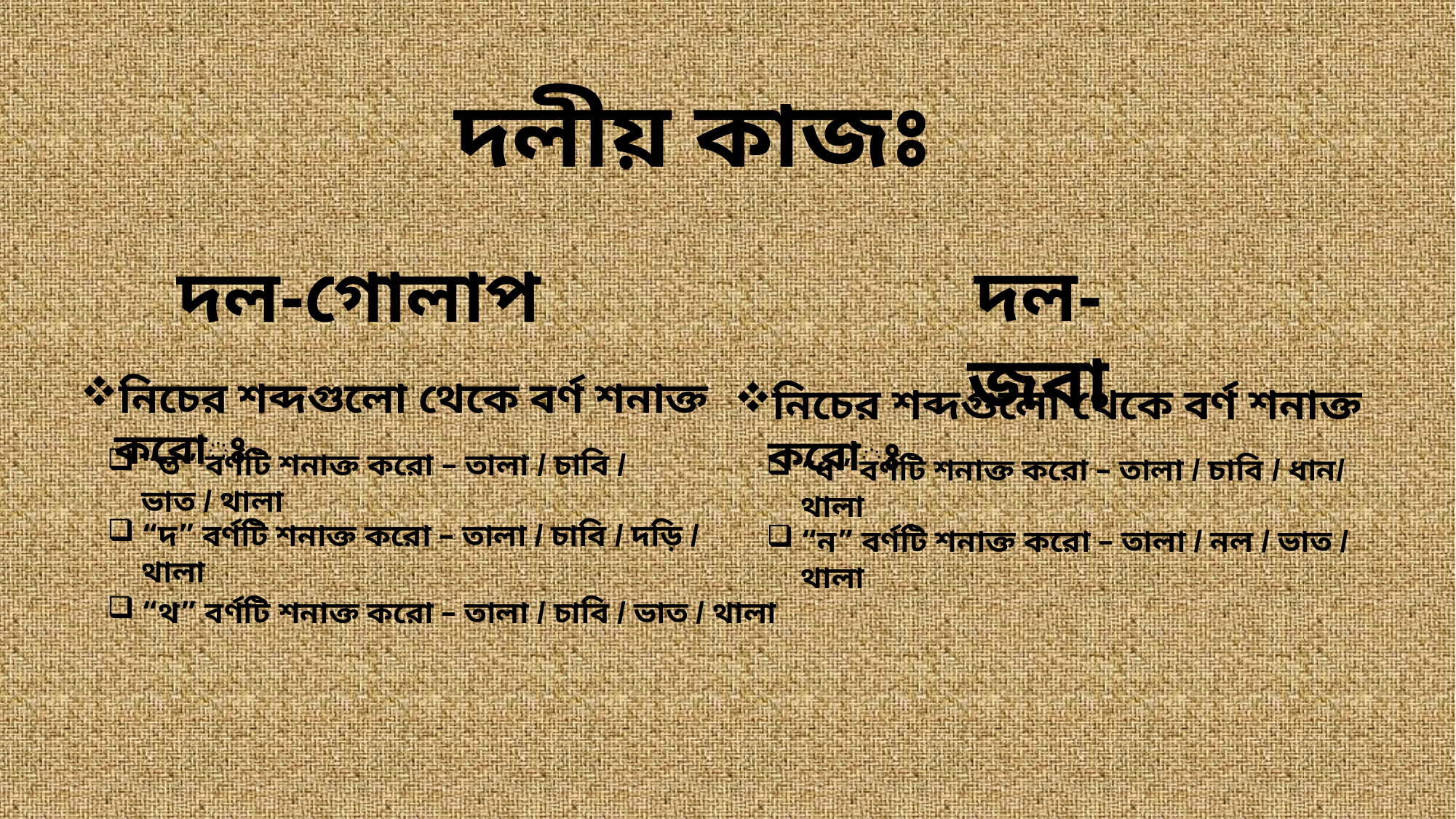

দলীয় কাজঃ
দল-গোলাপ
দল-জবা
নিচের শব্দগুলো থেকে বর্ণ শনাক্ত করোঃ
নিচের শব্দগুলো থেকে বর্ণ শনাক্ত করোঃ
“ত” বর্ণটি শনাক্ত করো – তালা / চাবি / ভাত / থালা

“দ” বর্ণটি শনাক্ত করো – তালা / চাবি / দড়ি / থালা
“থ” বর্ণটি শনাক্ত করো – তালা / চাবি / ভাত / থালা

“ধ” বর্ণটি শনাক্ত করো – তালা / চাবি / ধান/ থালা

“ন” বর্ণটি শনাক্ত করো – তালা / নল / ভাত / থালা